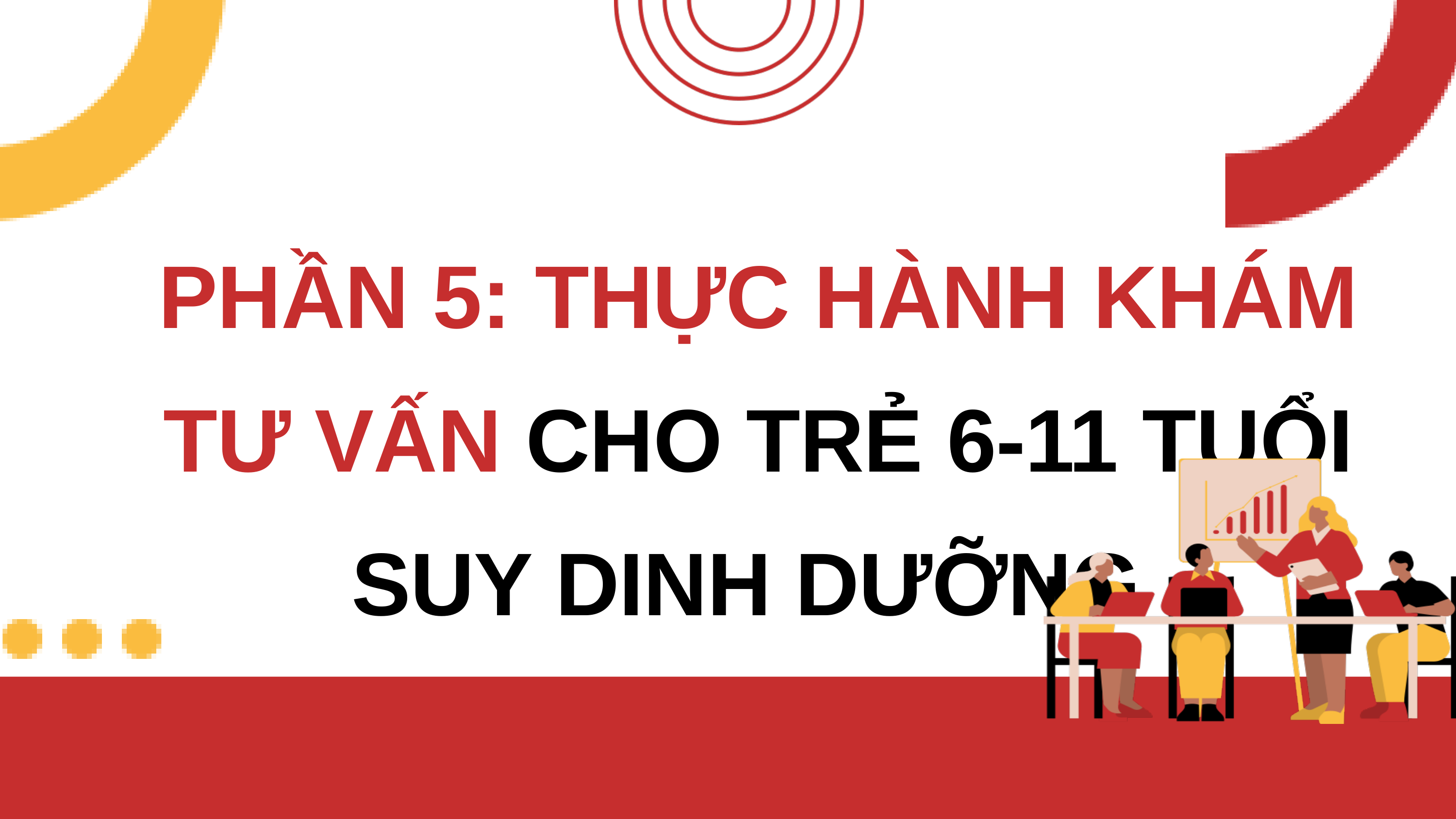

PHẦN 5: THỰC HÀNH KHÁM TƯ VẤN CHO TRẺ 6-11 TUỔI SUY DINH DƯỠNG